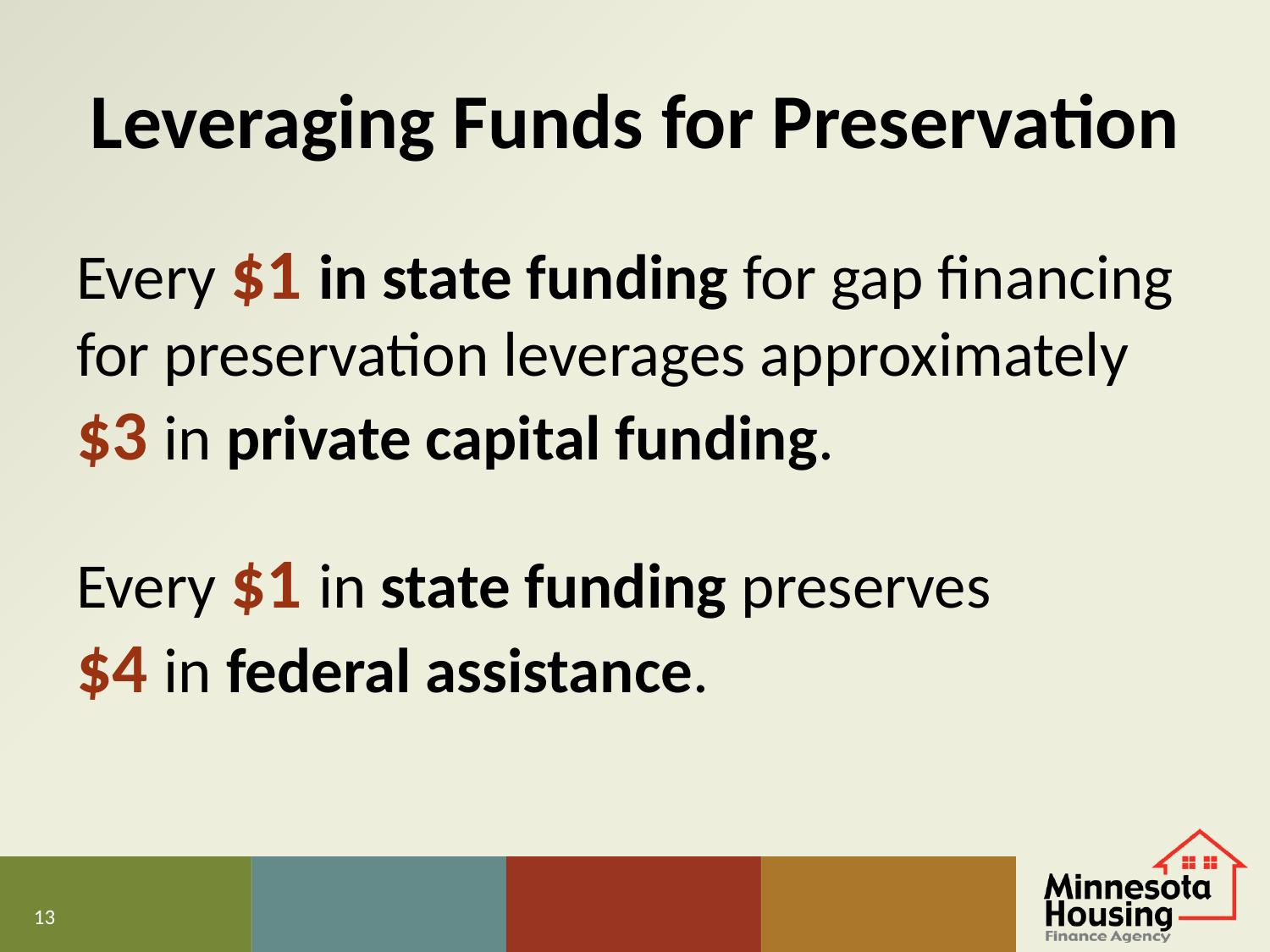

# Leveraging Funds for Preservation
Every $1 in state funding for gap financing for preservation leverages approximately $3 in private capital funding.

Every $1 in state funding preserves
$4 in federal assistance.